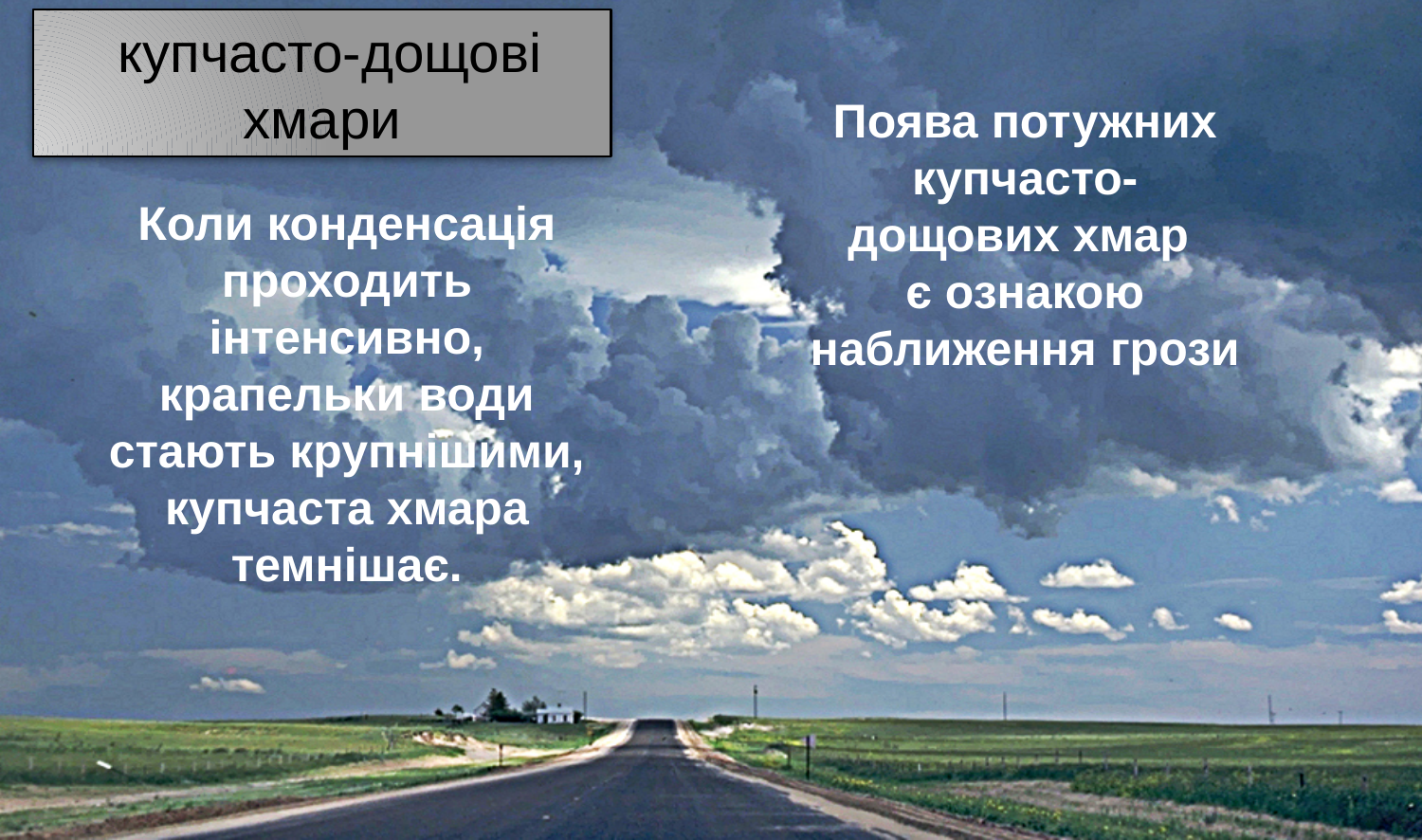

купчасто-дощові хмари
Поява потужних купчасто-дощових хмар
є ознакою наближення грози
Коли конденсація проходить інтенсивно, крапельки води стають крупнішими, купчаста хмара темнішає.